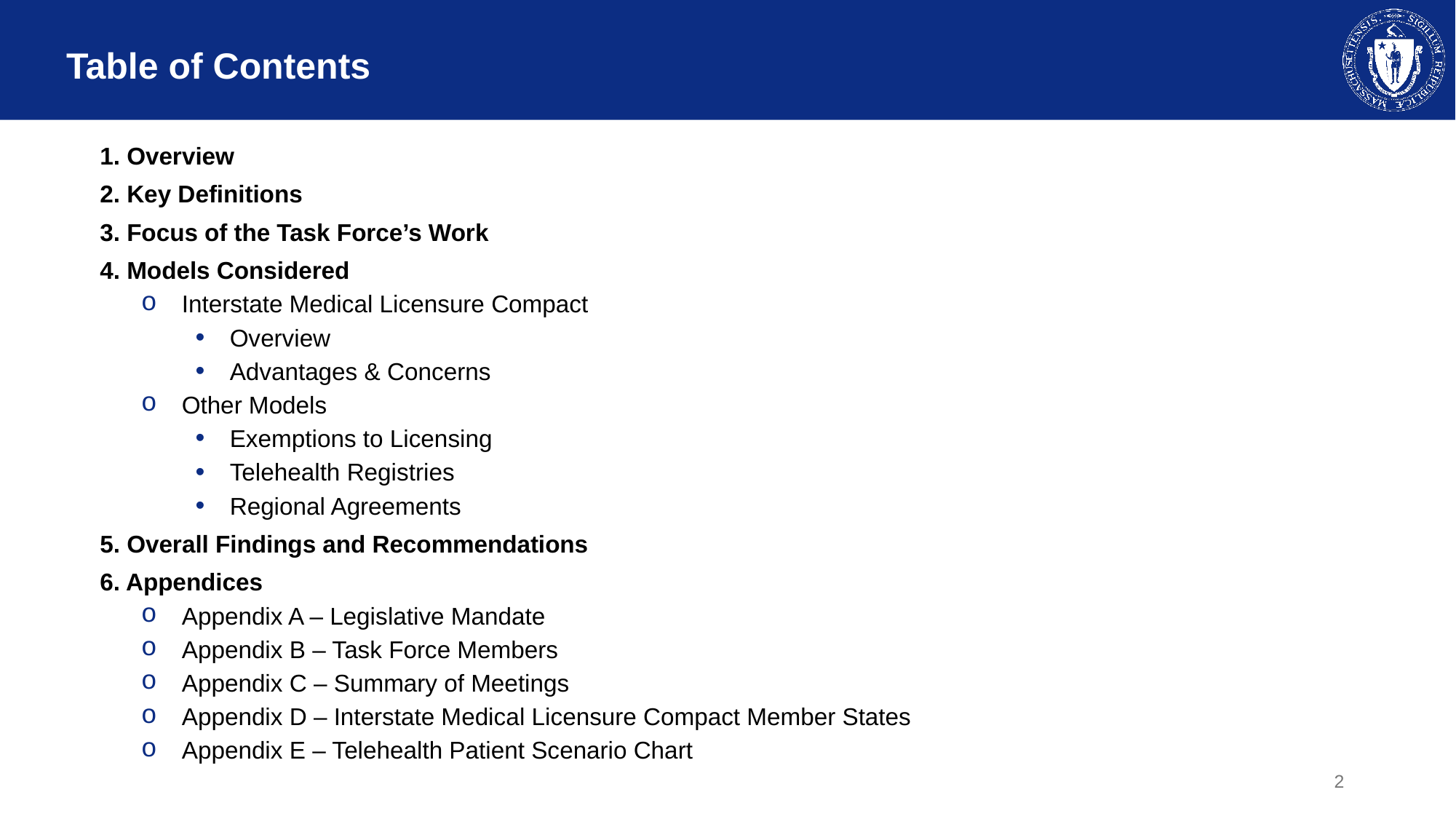

# Table of Contents
1. Overview
2. Key Definitions
3. Focus of the Task Force’s Work
4. Models Considered
Interstate Medical Licensure Compact
Overview
Advantages & Concerns
Other Models
Exemptions to Licensing
Telehealth Registries
Regional Agreements
5. Overall Findings and Recommendations
6. Appendices
Appendix A – Legislative Mandate
Appendix B – Task Force Members
Appendix C – Summary of Meetings
Appendix D – Interstate Medical Licensure Compact Member States
Appendix E – Telehealth Patient Scenario Chart
2